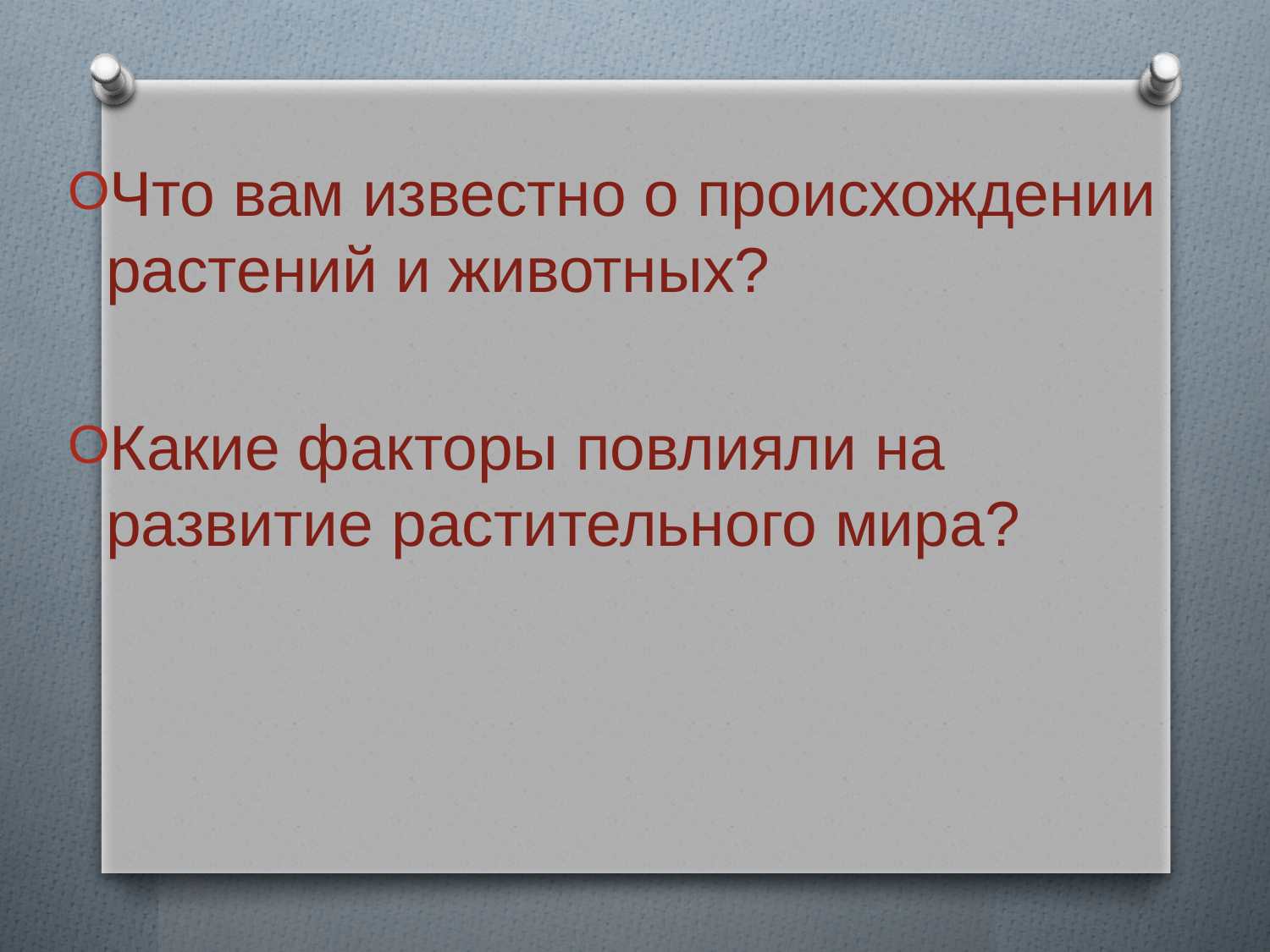

Что вам известно о происхождении растений и животных?

Какие факторы повлияли на развитие растительного мира?